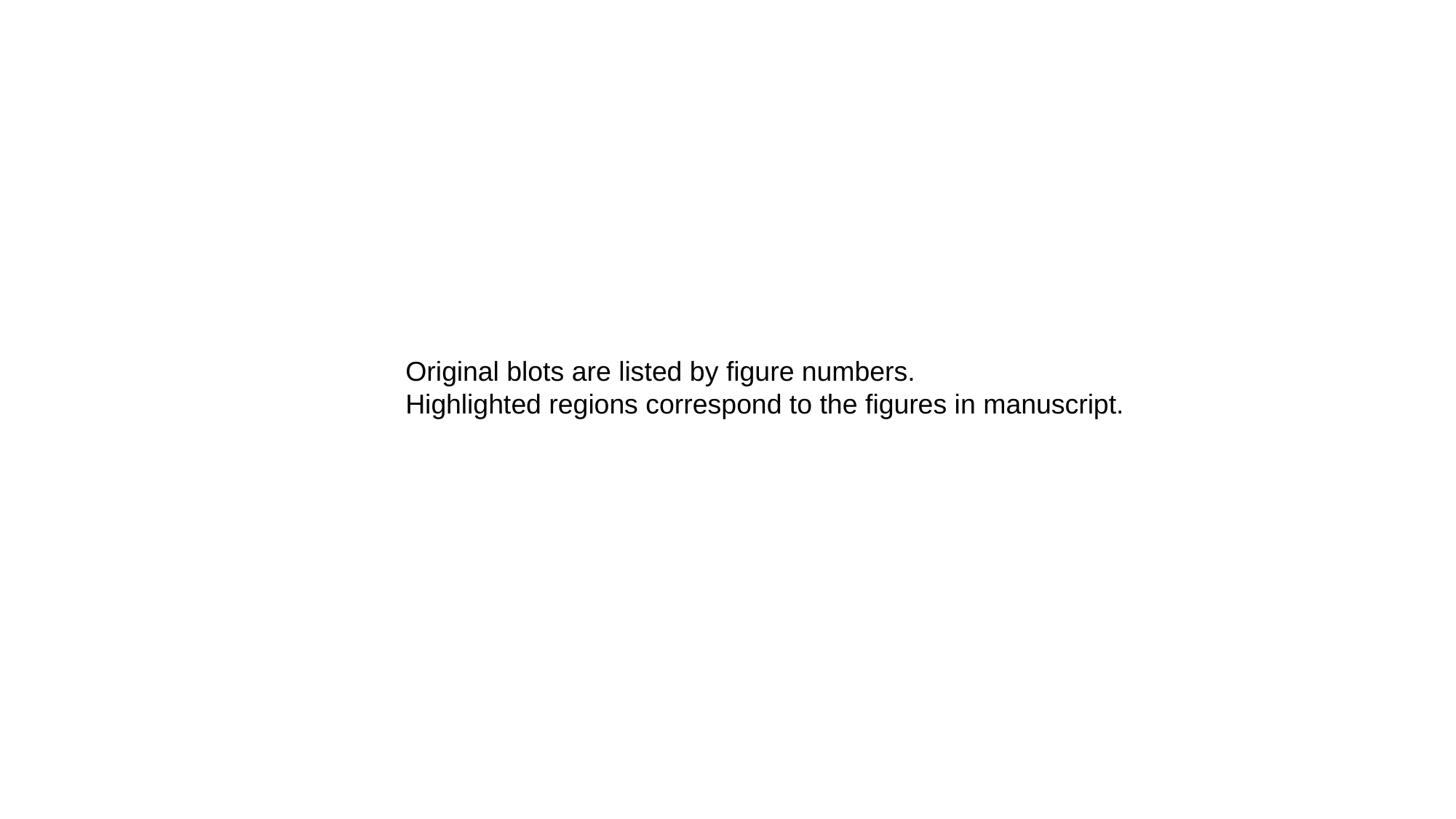

Original blots are listed by figure numbers.
Highlighted regions correspond to the figures in manuscript.